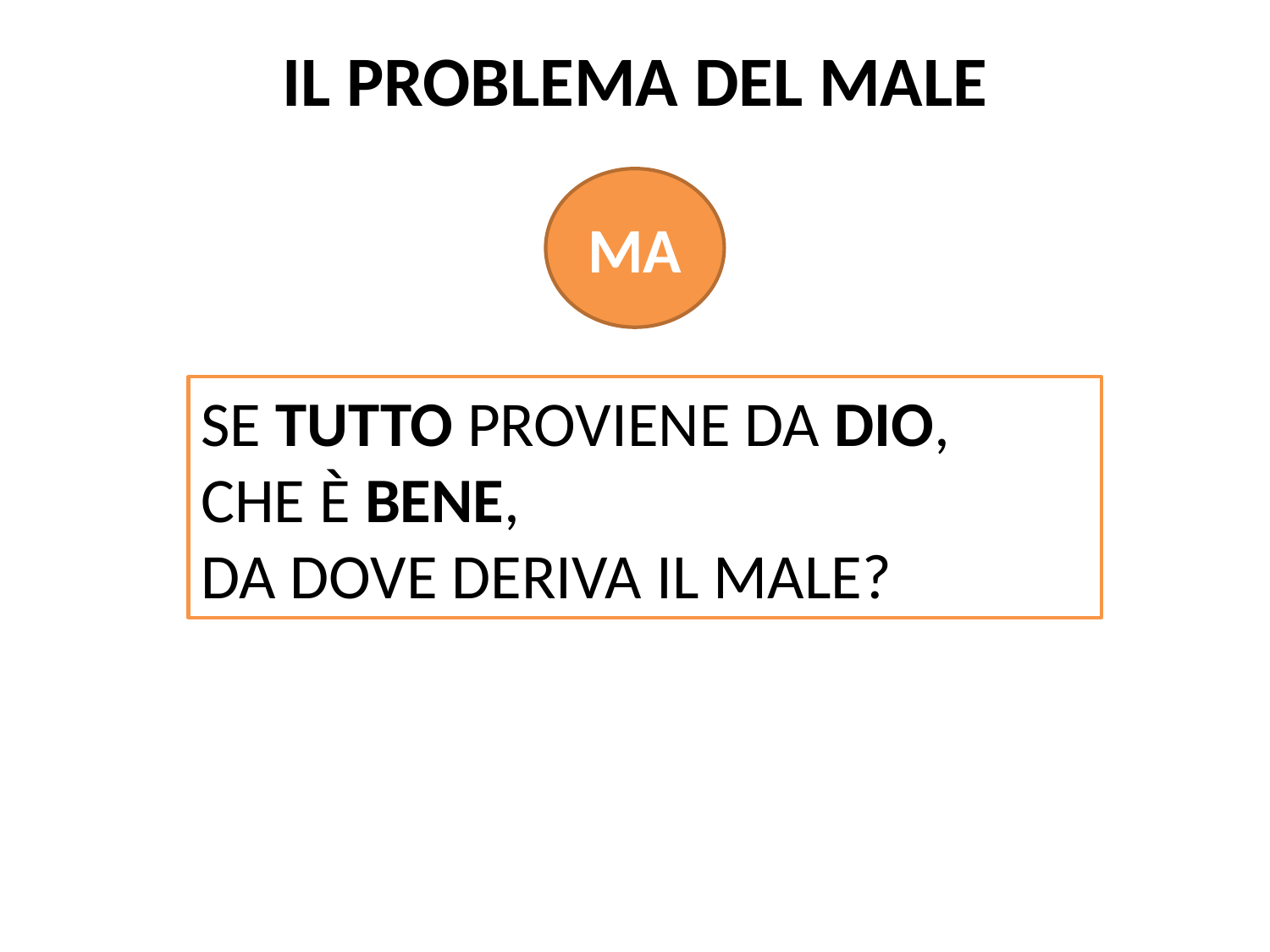

IL PROBLEMA DEL MALE
MA
se tutto proviene da Dio,
che è Bene,
da dove deriva il Male?